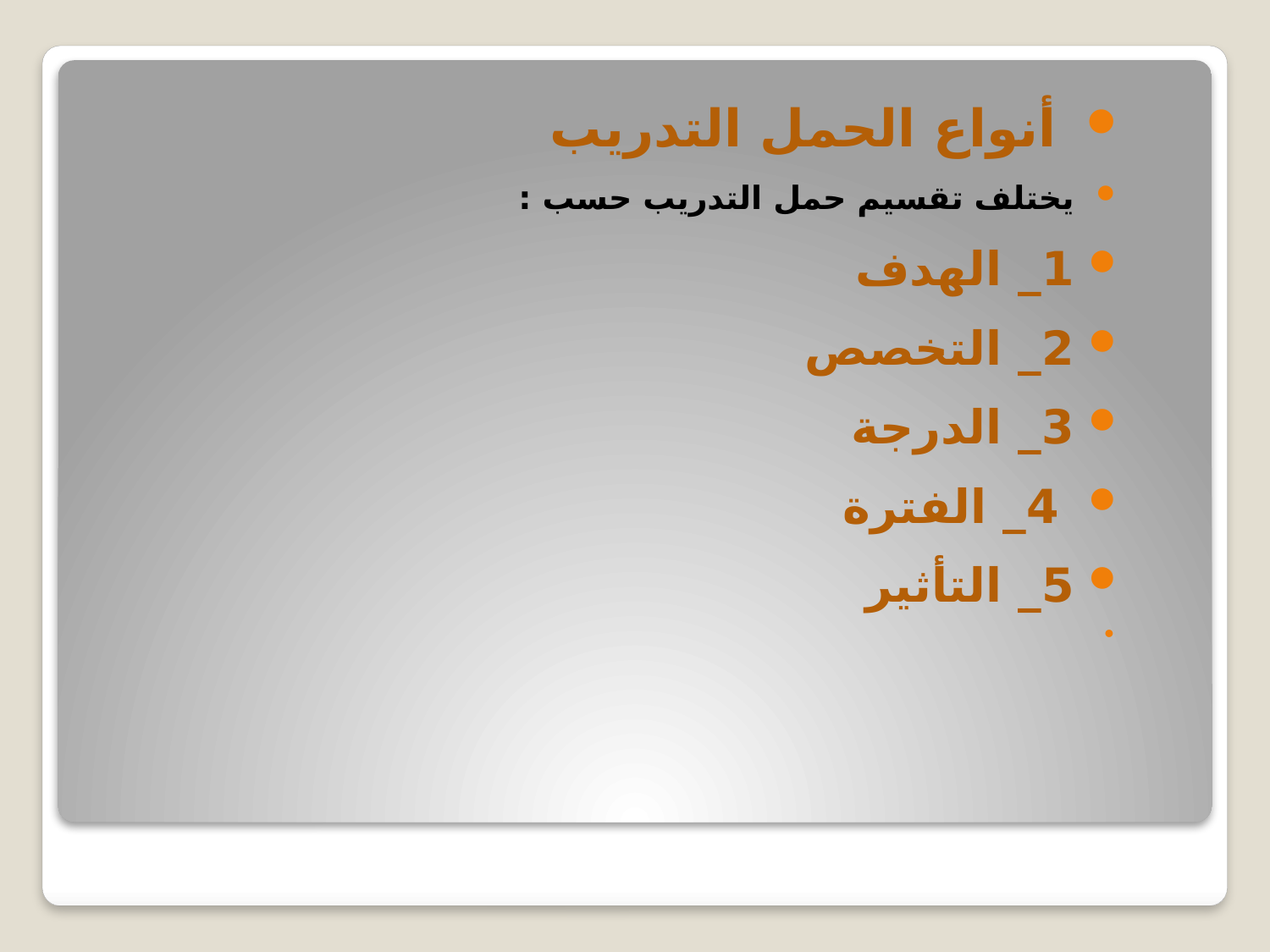

أنواع الحمل التدريب
يختلف تقسيم حمل التدريب حسب :
1_ الهدف
2_ التخصص
3_ الدرجة
 4_ الفترة
5_ التأثير

#